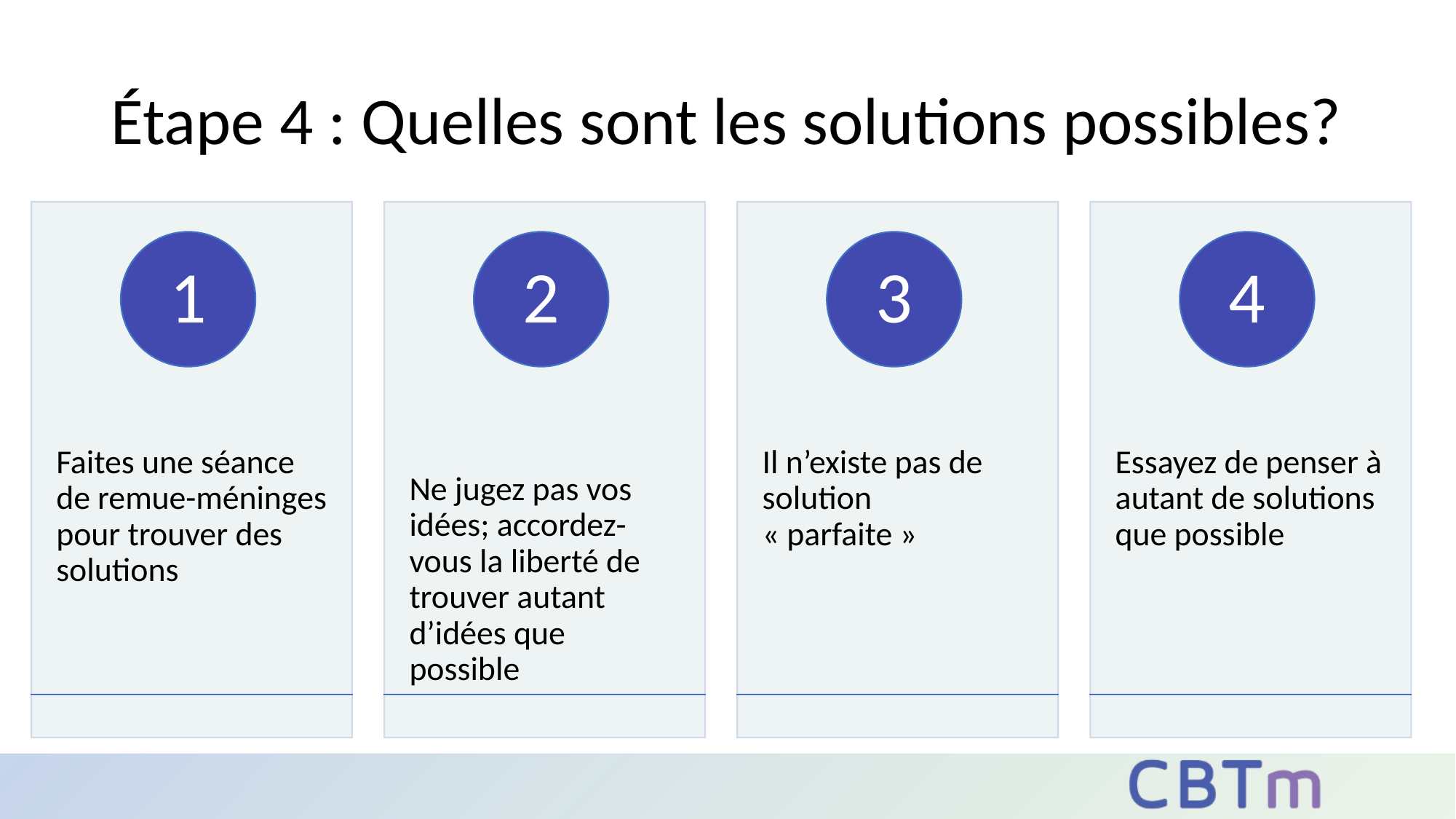

# Étape 4 : Quelles sont les solutions possibles?
Faites une séance de remue-méninges pour trouver des solutions
1
Ne jugez pas vos idées; accordez-vous la liberté de trouver autant d’idées que possible
2
Il n’existe pas de solution « parfaite »
3
Essayez de penser à autant de solutions que possible
4